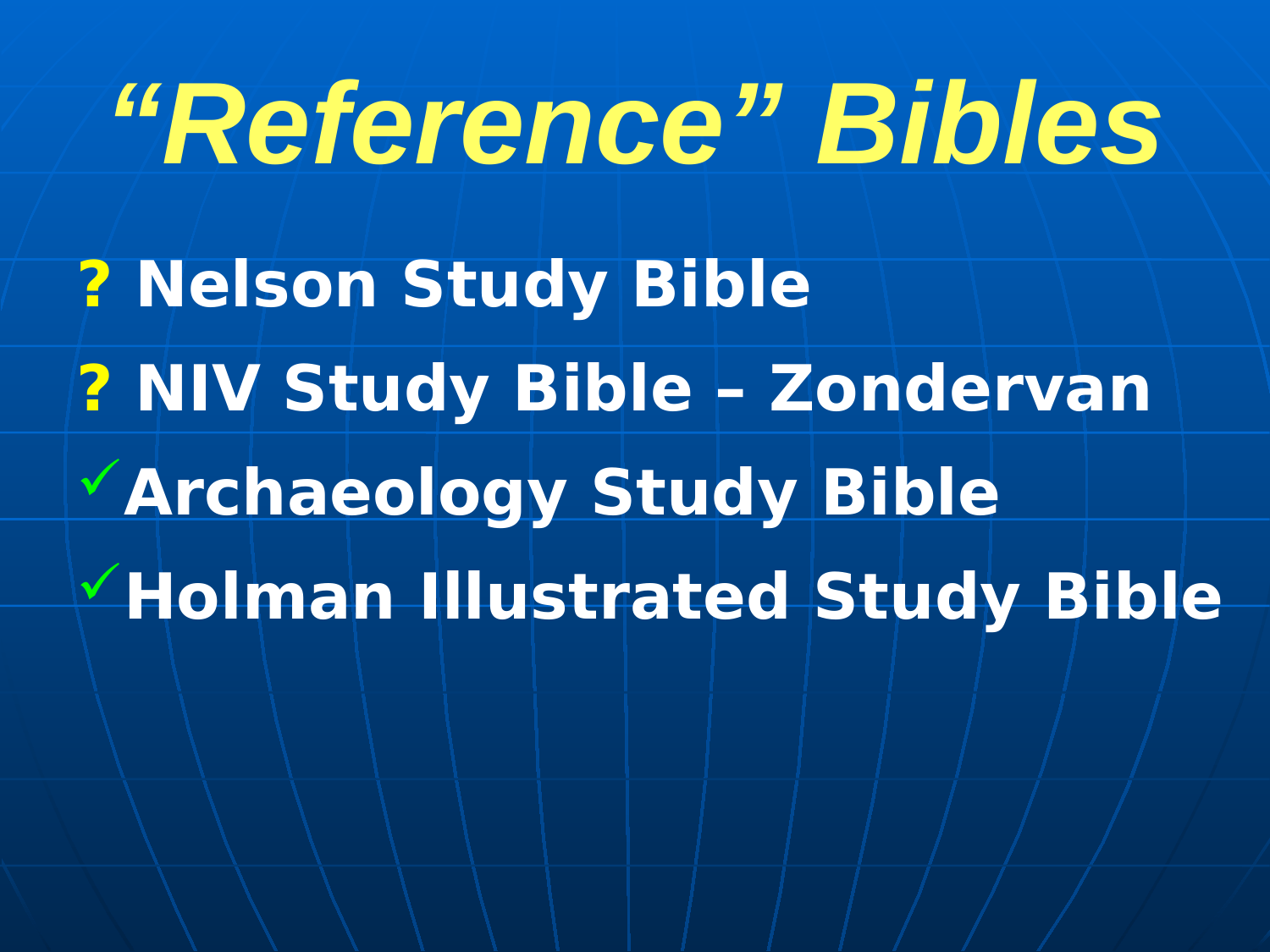

# “Reference” Bibles
? Nelson Study Bible
? NIV Study Bible – Zondervan
Archaeology Study Bible
Holman Illustrated Study Bible